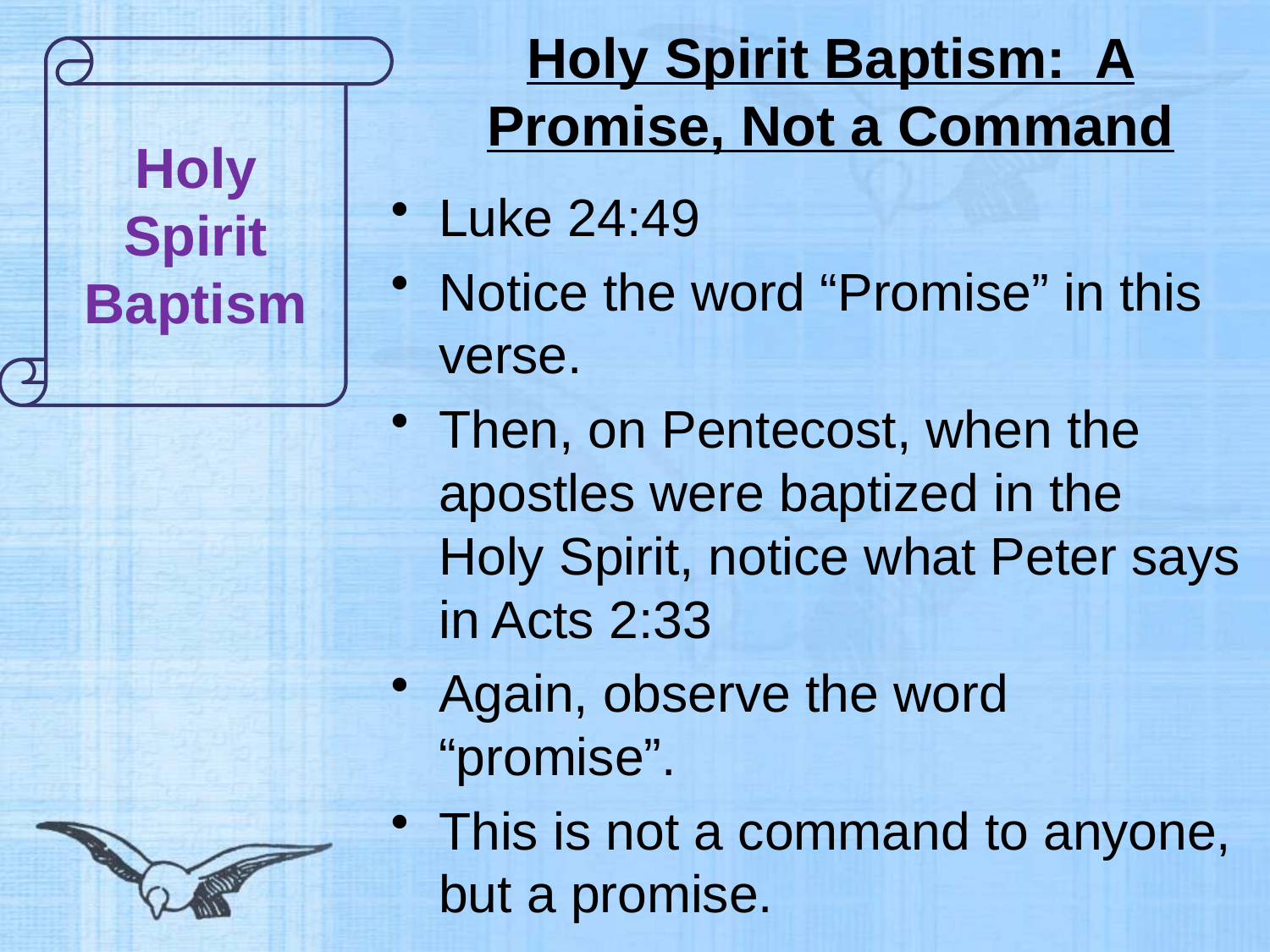

# Holy Spirit Baptism:  A Promise, Not a Command
Holy Spirit Baptism
Luke 24:49
Notice the word “Promise” in this verse.
Then, on Pentecost, when the apostles were baptized in the Holy Spirit, notice what Peter says in Acts 2:33
Again, observe the word “promise”.
This is not a command to anyone, but a promise.